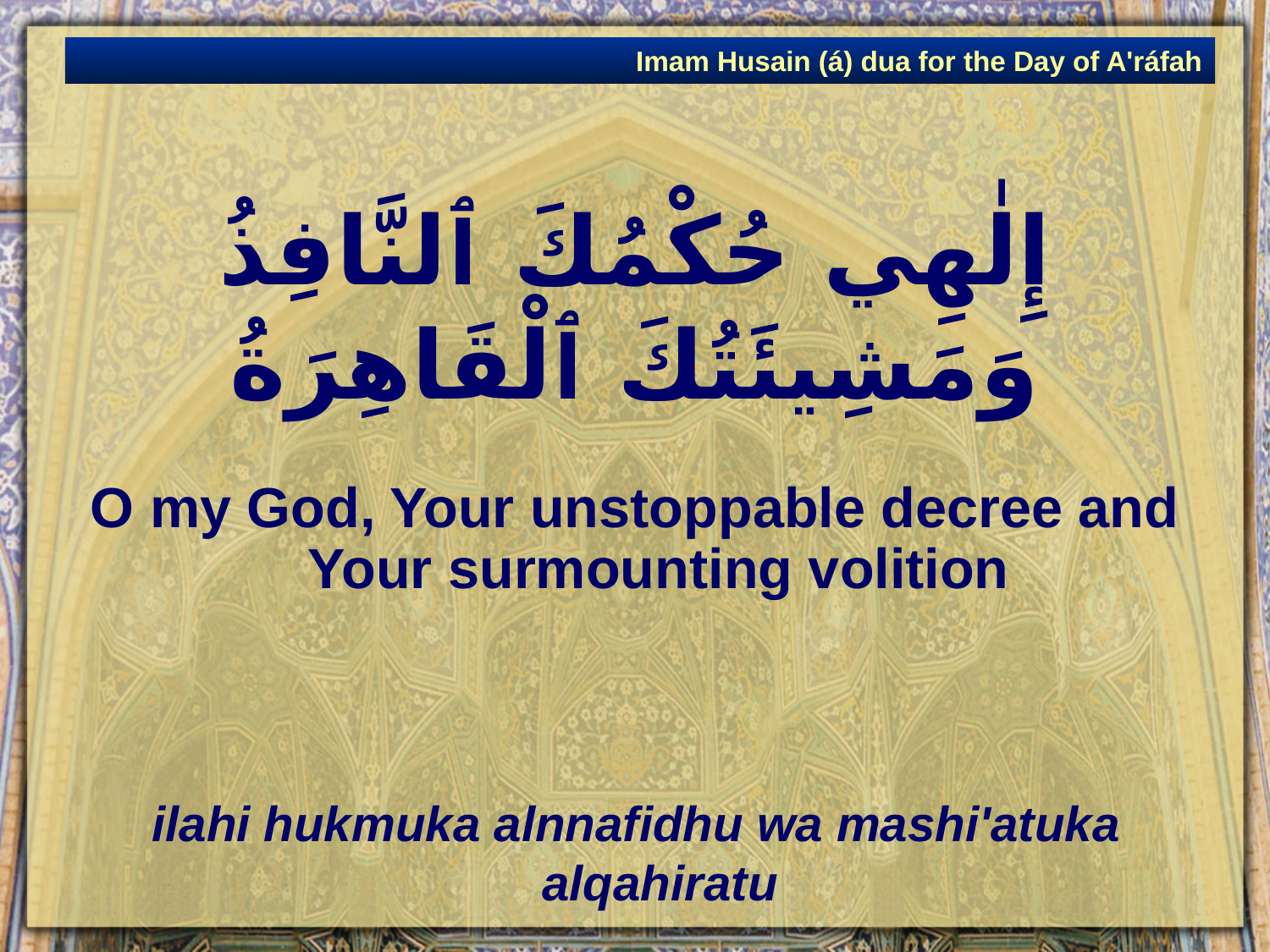

Imam Husain (á) dua for the Day of A'ráfah
# إِلٰهِي حُكْمُكَ ٱلنَّافِذُ وَمَشِيئَتُكَ ٱلْقَاهِرَةُ
O my God, Your unstoppable decree and Your surmounting volition
ilahi hukmuka alnnafidhu wa mashi'atuka alqahiratu